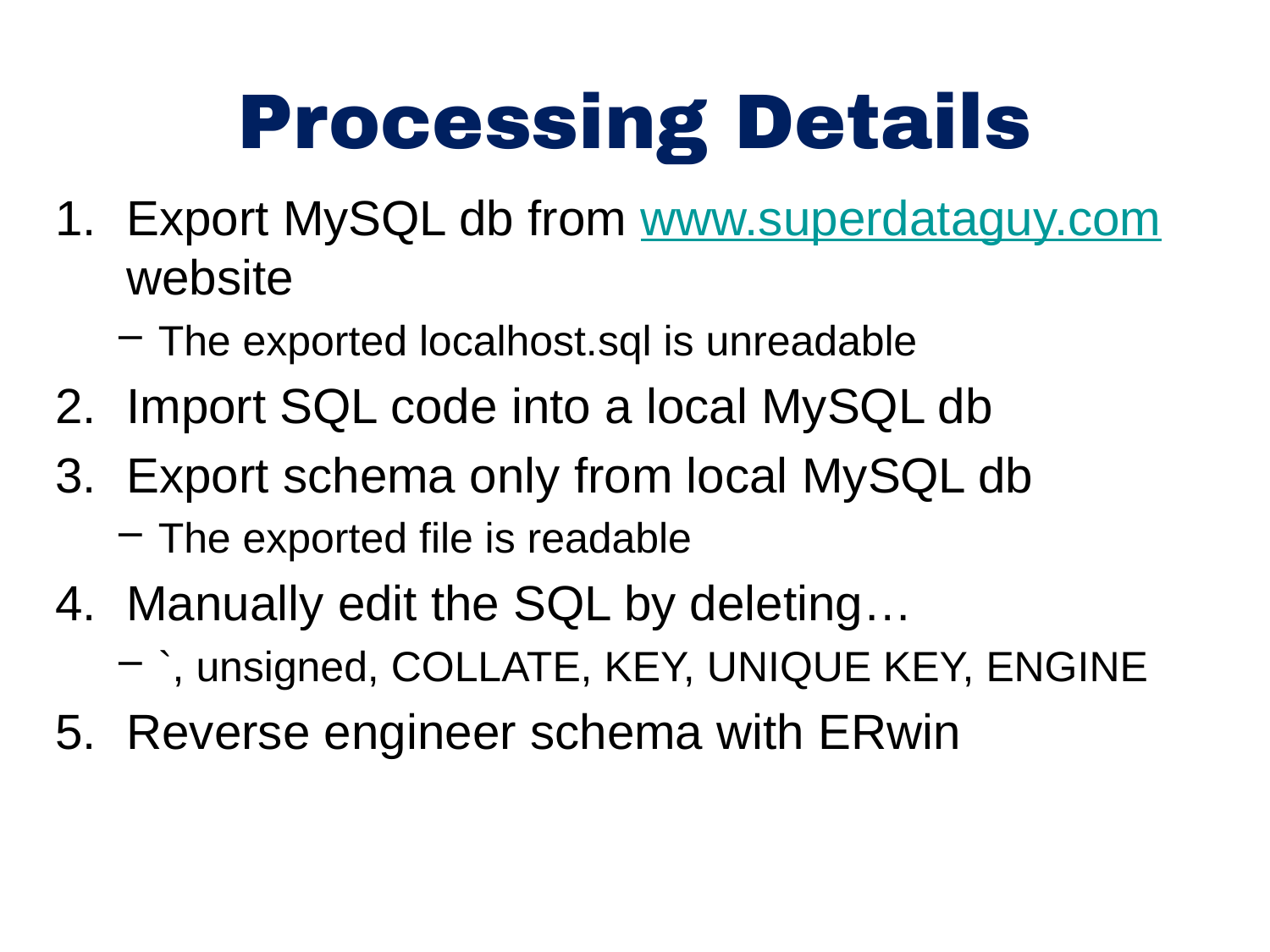

Processing Details
Export MySQL db from www.superdataguy.com website
The exported localhost.sql is unreadable
Import SQL code into a local MySQL db
Export schema only from local MySQL db
The exported file is readable
Manually edit the SQL by deleting…
`, unsigned, COLLATE, KEY, UNIQUE KEY, ENGINE
Reverse engineer schema with ERwin